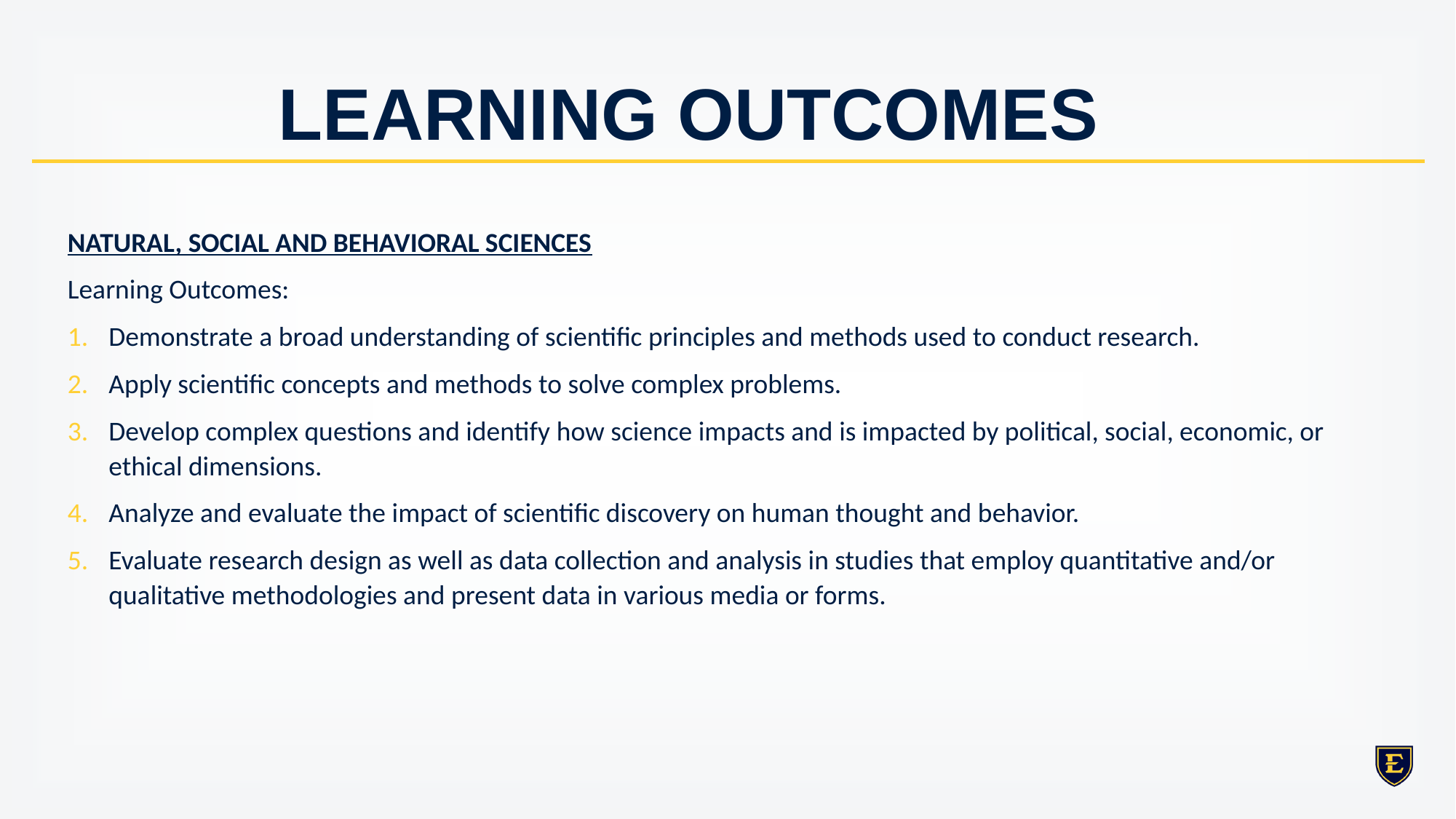

# LEARNING OUTCOMES
NATURAL, SOCIAL AND BEHAVIORAL SCIENCES
Learning Outcomes:
Demonstrate a broad understanding of scientific principles and methods used to conduct research.
Apply scientific concepts and methods to solve complex problems.
Develop complex questions and identify how science impacts and is impacted by political, social, economic, or ethical dimensions.
Analyze and evaluate the impact of scientific discovery on human thought and behavior.
Evaluate research design as well as data collection and analysis in studies that employ quantitative and/or qualitative methodologies and present data in various media or forms.